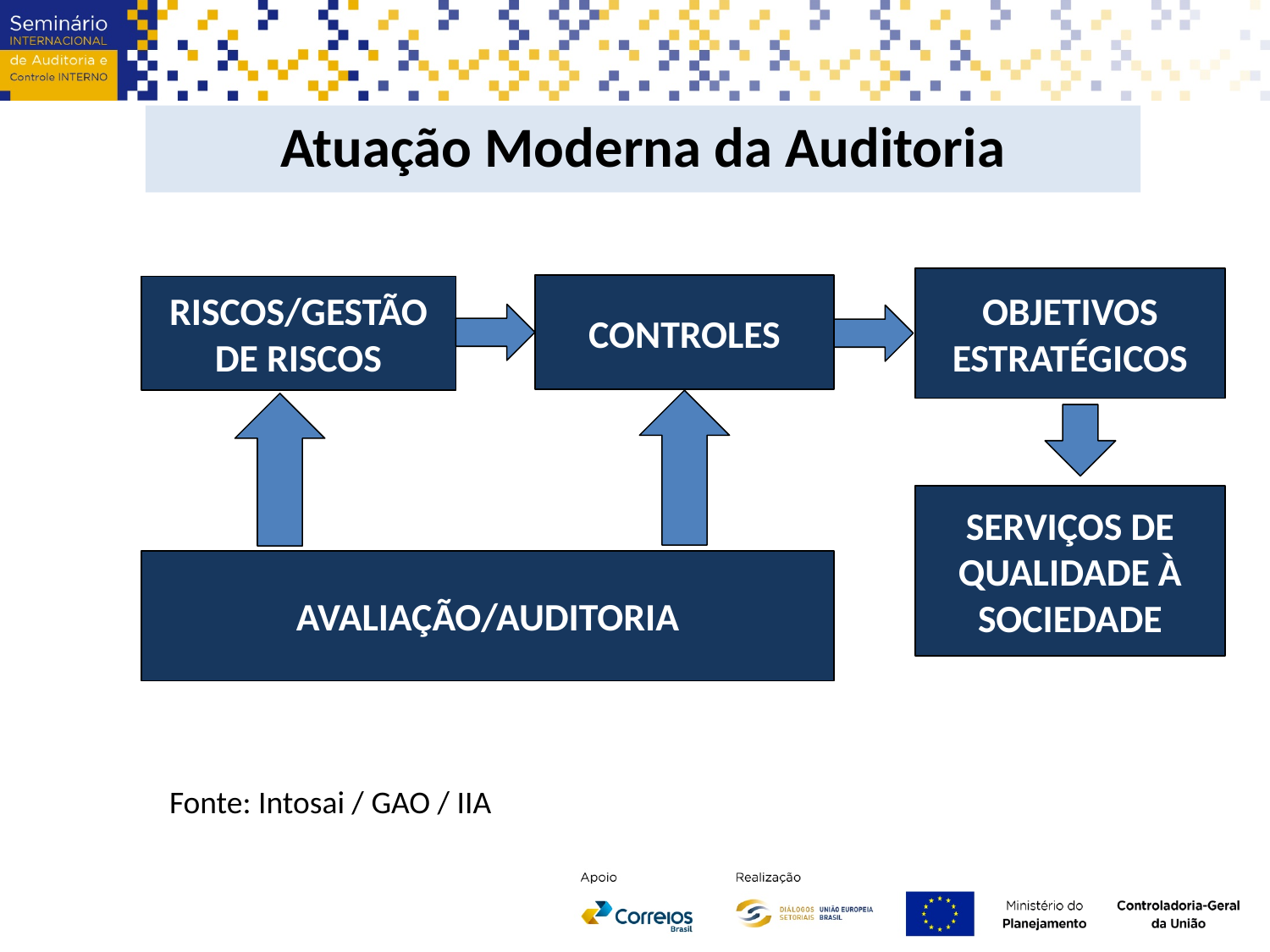

Atuação Moderna da Auditoria
OBJETIVOS ESTRATÉGICOS
CONTROLES
RISCOS/GESTÃO DE RISCOS

SERVIÇOS DE QUALIDADE À SOCIEDADE
AVALIAÇÃO/AUDITORIA
Fonte: Intosai / GAO / IIA